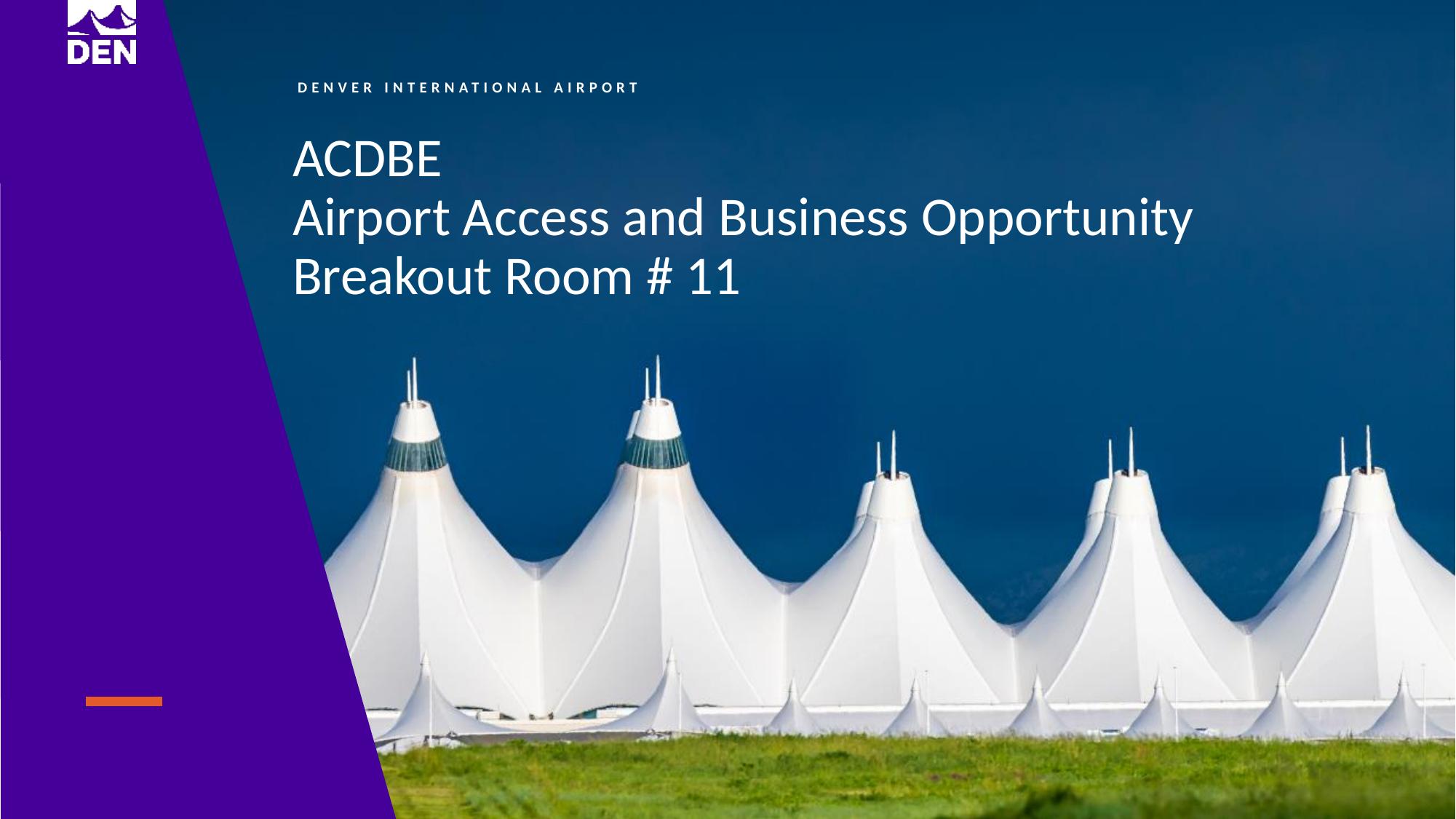

ACDBE
Airport Access and Business Opportunity
Breakout Room # 11